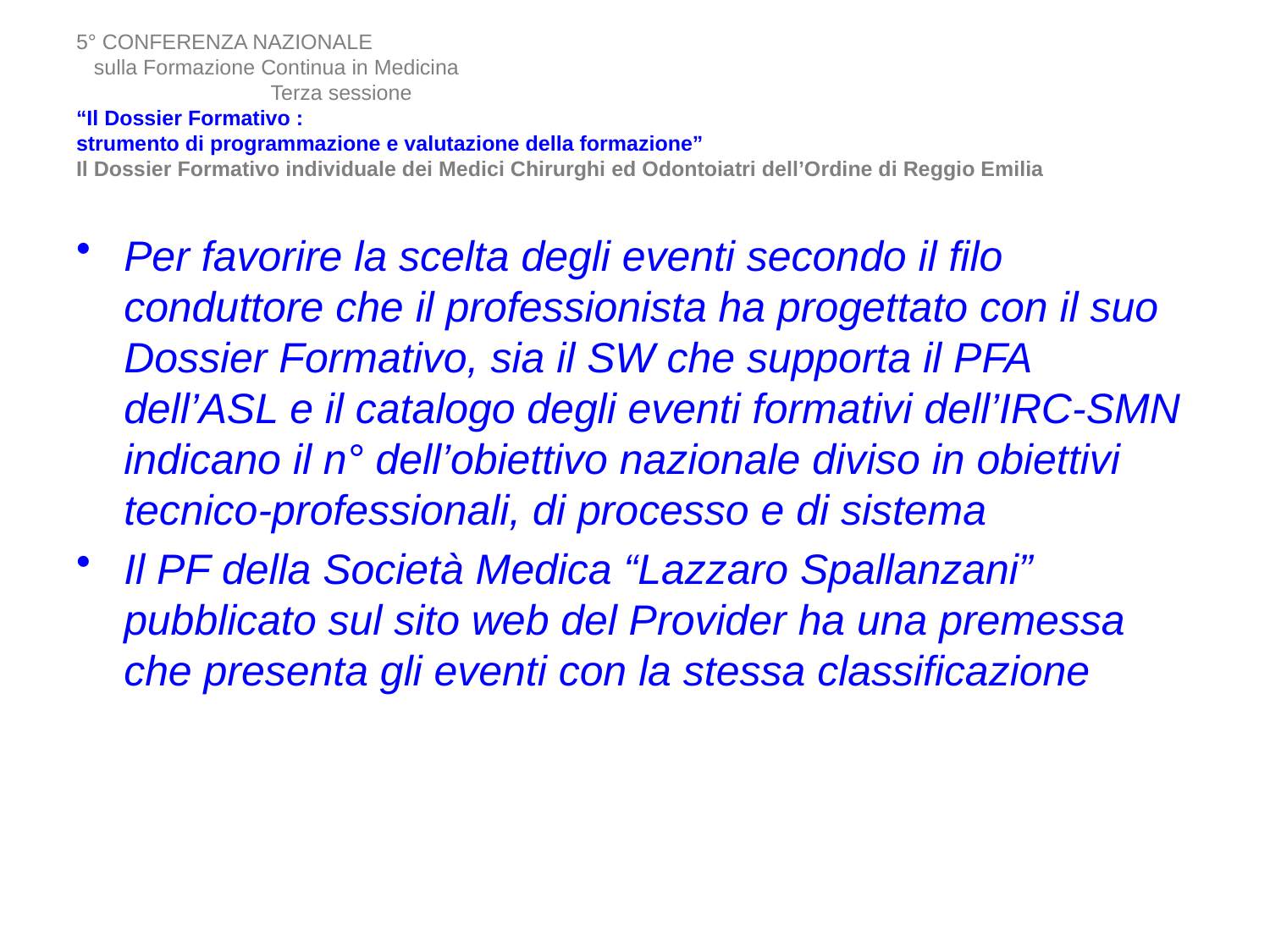

# 5° CONFERENZA NAZIONALE sulla Formazione Continua in Medicina Terza sessione “Il Dossier Formativo : strumento di programmazione e valutazione della formazione” Il Dossier Formativo individuale dei Medici Chirurghi ed Odontoiatri dell’Ordine di Reggio Emilia
Per favorire la scelta degli eventi secondo il filo conduttore che il professionista ha progettato con il suo Dossier Formativo, sia il SW che supporta il PFA dell’ASL e il catalogo degli eventi formativi dell’IRC-SMN indicano il n° dell’obiettivo nazionale diviso in obiettivi tecnico-professionali, di processo e di sistema
Il PF della Società Medica “Lazzaro Spallanzani” pubblicato sul sito web del Provider ha una premessa che presenta gli eventi con la stessa classificazione